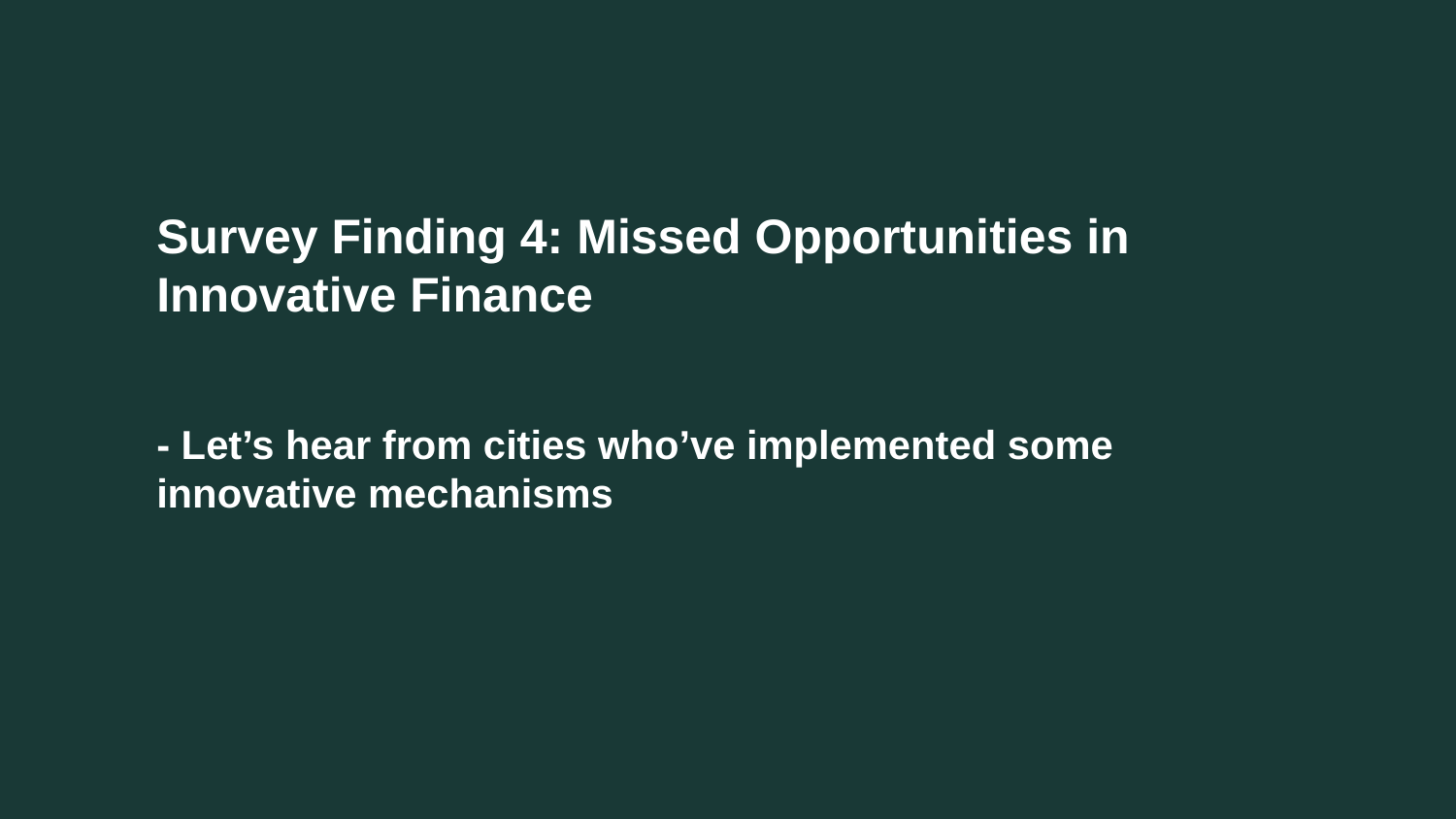

Survey Finding 4: Missed Opportunities in Innovative Finance

- Let’s hear from cities who’ve implemented some innovative mechanisms